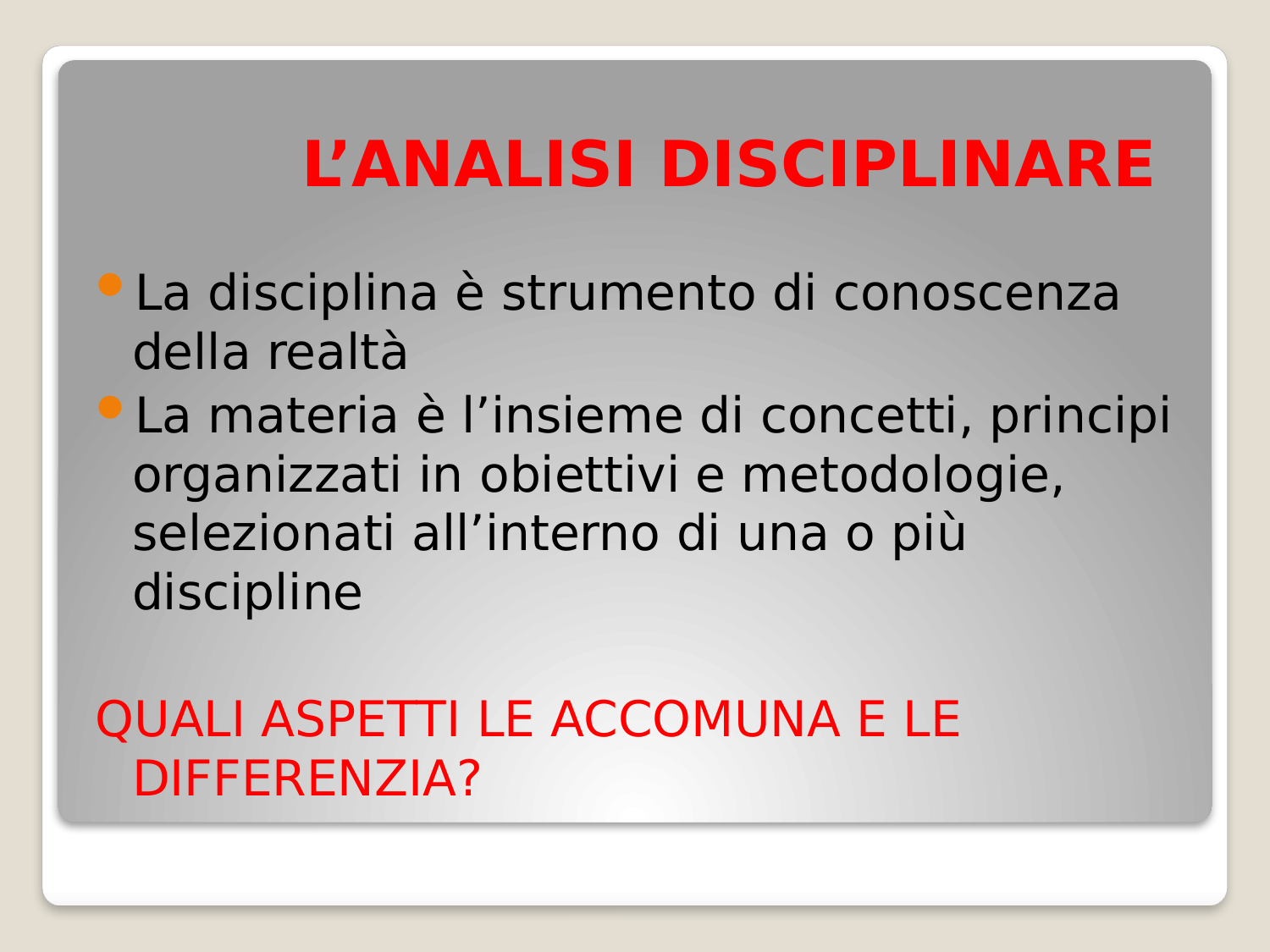

# L’ANALISI DISCIPLINARE
La disciplina è strumento di conoscenza della realtà
La materia è l’insieme di concetti, principi organizzati in obiettivi e metodologie, selezionati all’interno di una o più discipline

QUALI ASPETTI LE ACCOMUNA E LE DIFFERENZIA?